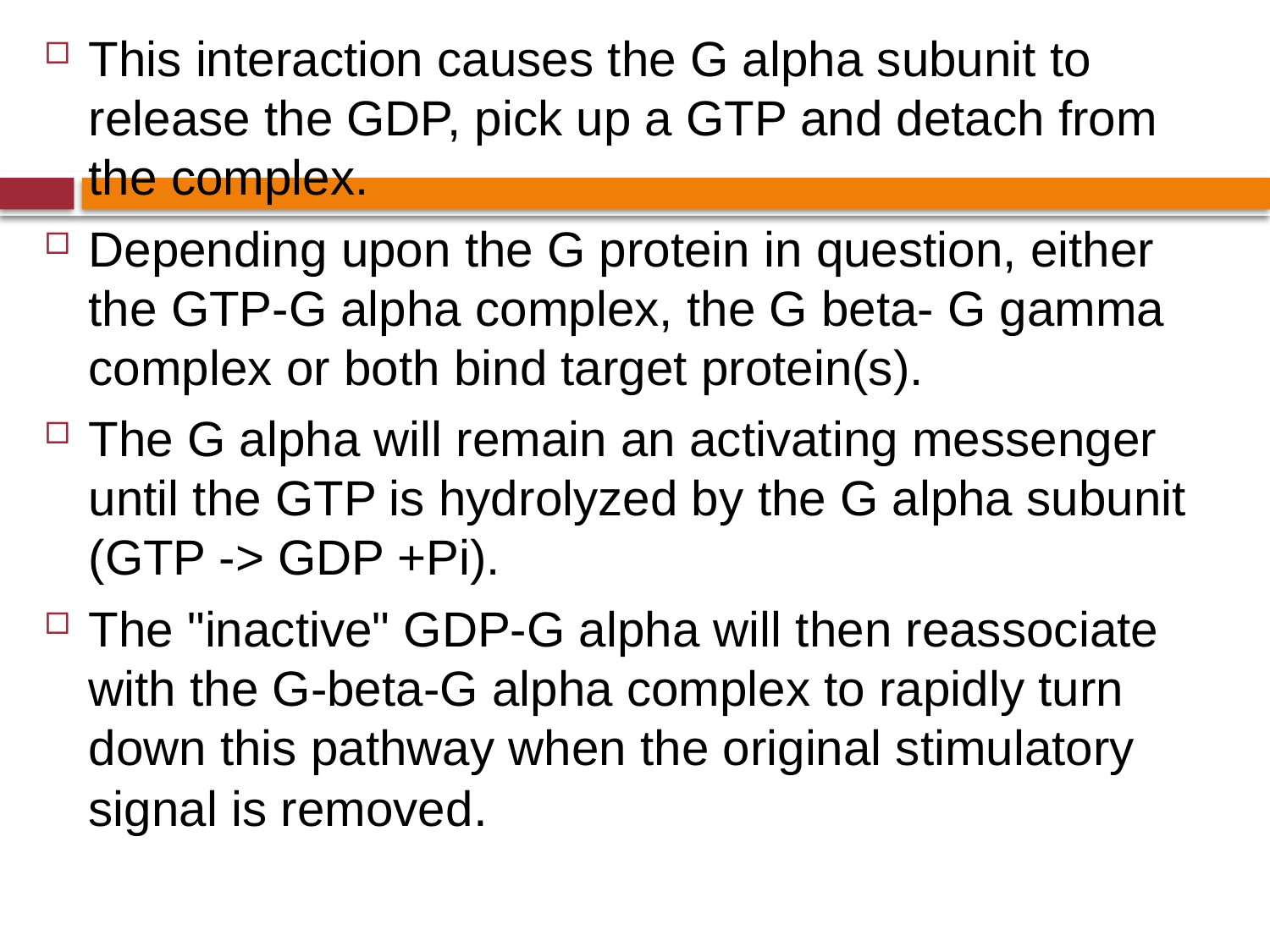

This interaction causes the G alpha subunit to release the GDP, pick up a GTP and detach from the complex.
Depending upon the G protein in question, either the GTP-G alpha complex, the G beta- G gamma complex or both bind target protein(s).
The G alpha will remain an activating messenger until the GTP is hydrolyzed by the G alpha subunit (GTP -> GDP +Pi).
The "inactive" GDP-G alpha will then reassociate with the G-beta-G alpha complex to rapidly turn down this pathway when the original stimulatory signal is removed.